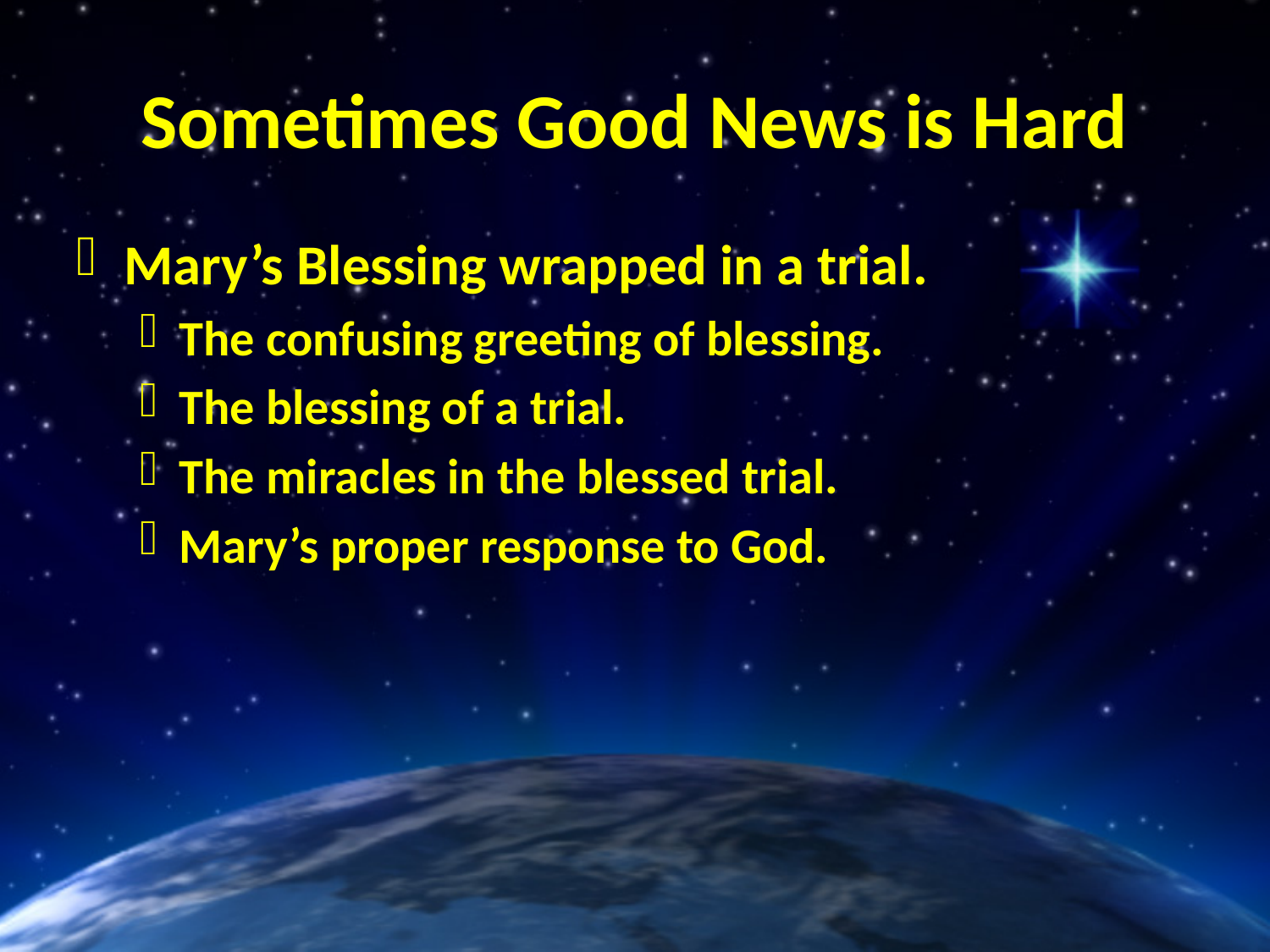

# Sometimes Good News is Hard
Mary’s Blessing wrapped in a trial.
The confusing greeting of blessing.
The blessing of a trial.
The miracles in the blessed trial.
Mary’s proper response to God.